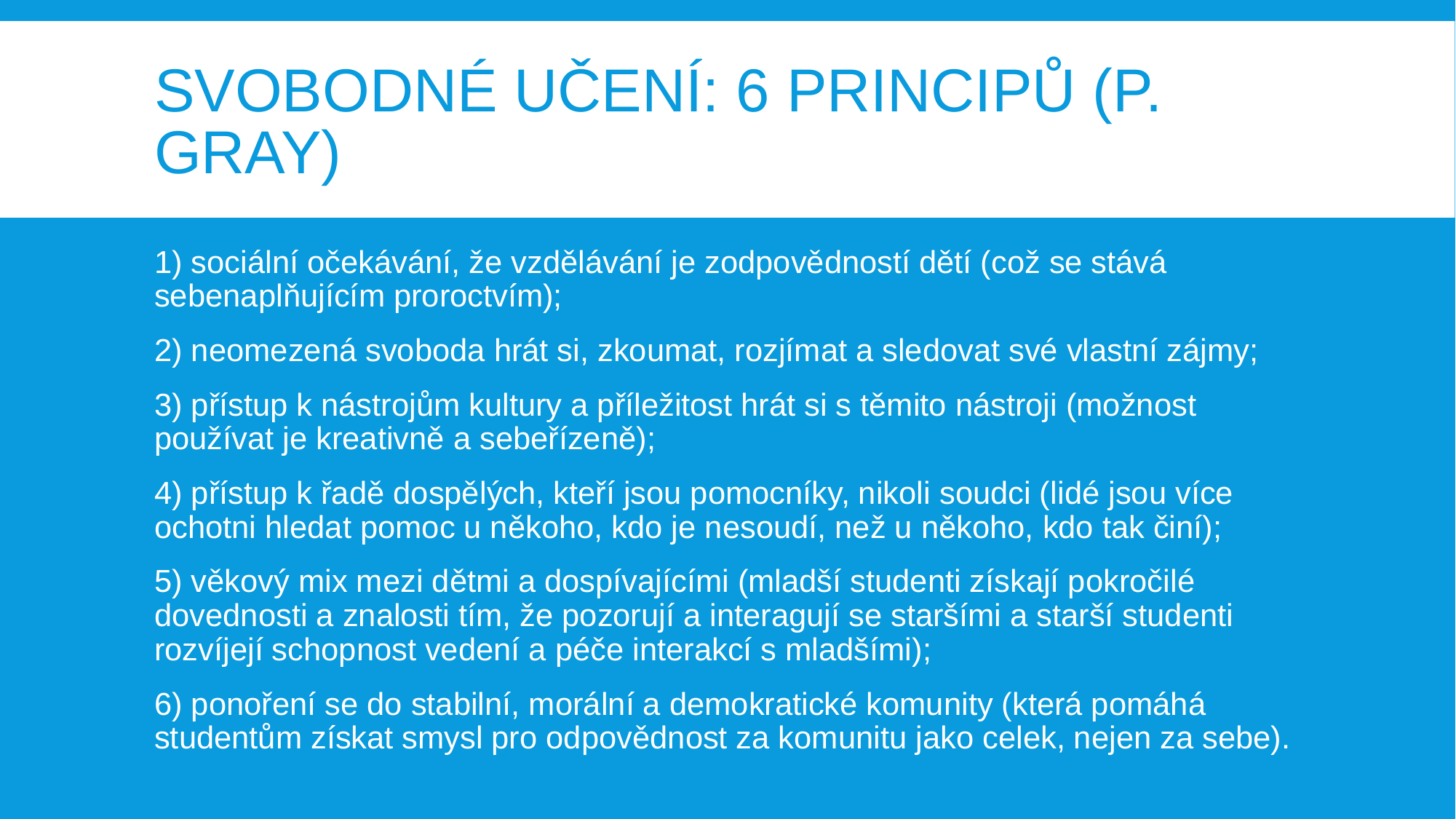

# Svobodné učení: 6 principů (p. Gray)
1) sociální očekávání, že vzdělávání je zodpovědností dětí (což se stává sebenaplňujícím proroctvím);
2) neomezená svoboda hrát si, zkoumat, rozjímat a sledovat své vlastní zájmy;
3) přístup k nástrojům kultury a příležitost hrát si s těmito nástroji (možnost používat je kreativně a sebeřízeně);
4) přístup k řadě dospělých, kteří jsou pomocníky, nikoli soudci (lidé jsou více ochotni hledat pomoc u někoho, kdo je nesoudí, než u někoho, kdo tak činí);
5) věkový mix mezi dětmi a dospívajícími (mladší studenti získají pokročilé dovednosti a znalosti tím, že pozorují a interagují se staršími a starší studenti rozvíjejí schopnost vedení a péče interakcí s mladšími);
6) ponoření se do stabilní, morální a demokratické komunity (která pomáhá studentům získat smysl pro odpovědnost za komunitu jako celek, nejen za sebe).